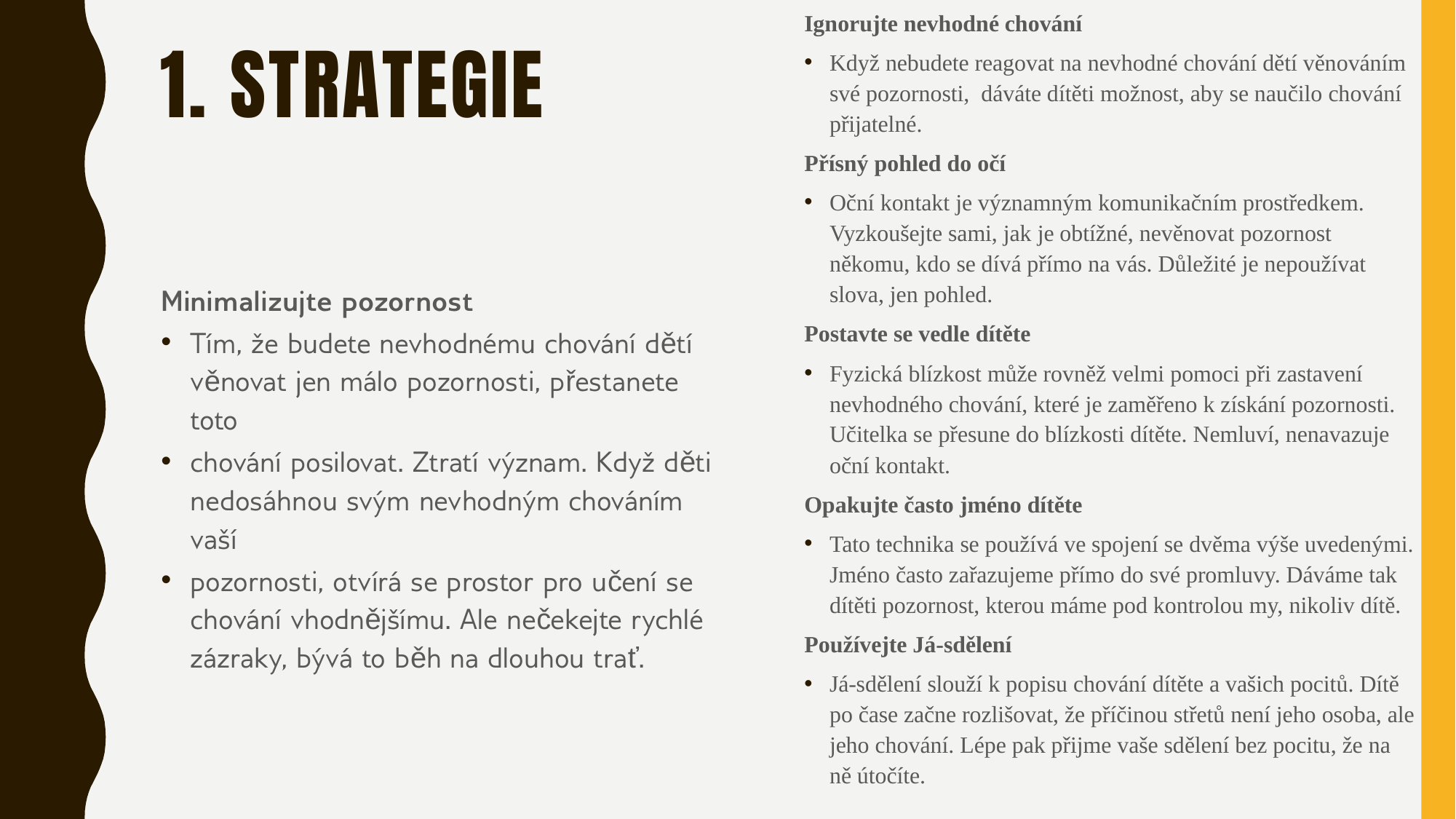

Ignorujte nevhodné chování
Když nebudete reagovat na nevhodné chování dětí věnováním své pozornosti,  dáváte dítěti možnost, aby se naučilo chování přijatelné.
Přísný pohled do očí
Oční kontakt je významným komunikačním prostředkem. Vyzkoušejte sami, jak je obtížné, nevěnovat pozornost někomu, kdo se dívá přímo na vás. Důležité je nepoužívat slova, jen pohled.
Postavte se vedle dítěte
Fyzická blízkost může rovněž velmi pomoci při zastavení nevhodného chování, které je zaměřeno k získání pozornosti. Učitelka se přesune do blízkosti dítěte. Nemluví, nenavazuje oční kontakt.
Opakujte často jméno dítěte
Tato technika se používá ve spojení se dvěma výše uvedenými. Jméno často zařazujeme přímo do své promluvy. Dáváme tak dítěti pozornost, kterou máme pod kontrolou my, nikoliv dítě.
Používejte Já-sdělení
Já-sdělení slouží k popisu chování dítěte a vašich pocitů. Dítě po čase začne rozlišovat, že příčinou střetů není jeho osoba, ale jeho chování. Lépe pak přijme vaše sdělení bez pocitu, že na ně útočíte.
# 1. strategie
Minimalizujte pozornost
Tím, že budete nevhodnému chování dětí věnovat jen málo pozornosti, přestanete toto
chování posilovat. Ztratí význam. Když děti nedosáhnou svým nevhodným chováním vaší
pozornosti, otvírá se prostor pro učení se chování vhodnějšímu. Ale nečekejte rychlé zázraky, bývá to běh na dlouhou trať.